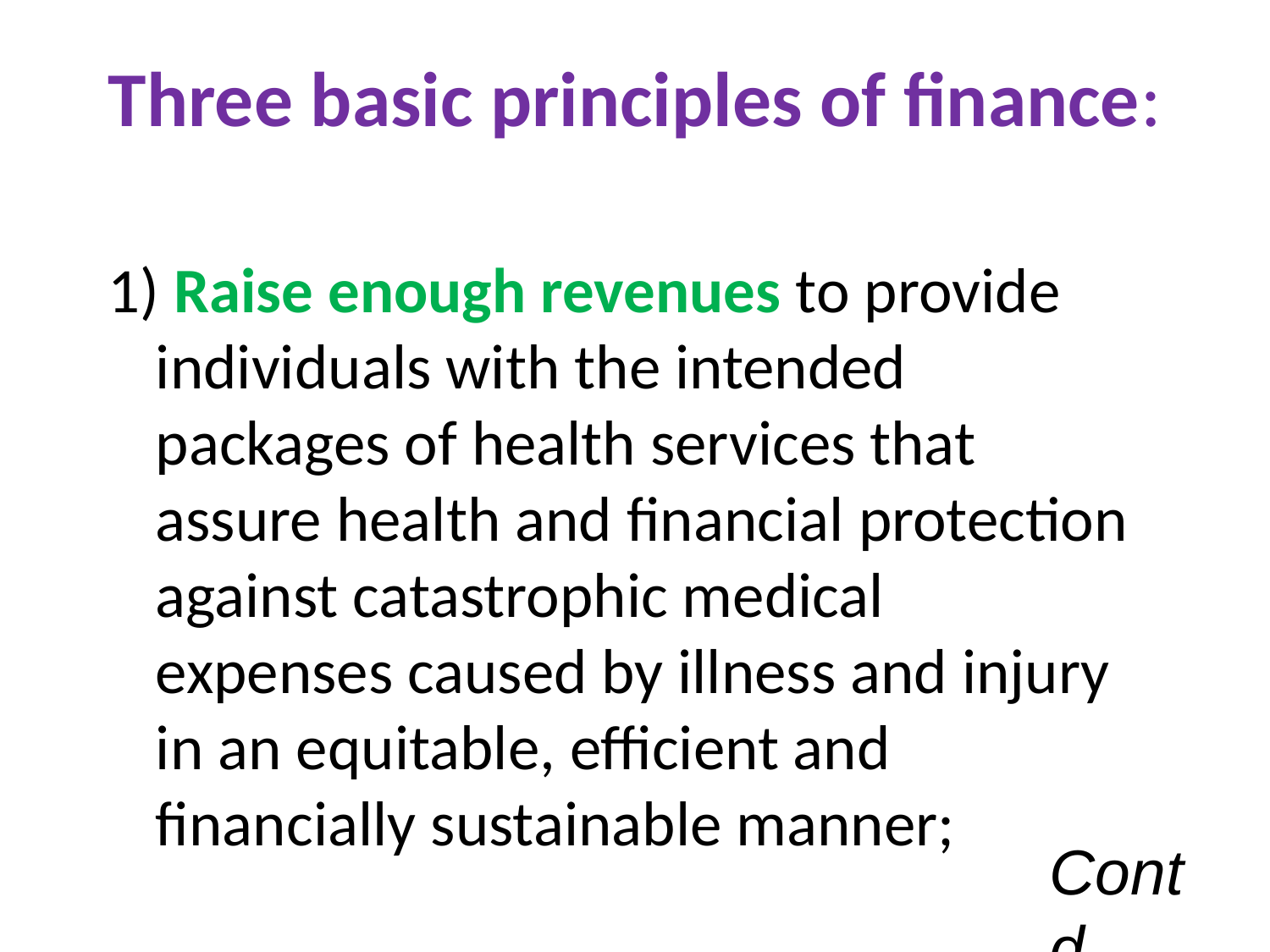

# Three basic principles of finance:
1) Raise enough revenues to provide individuals with the intended packages of health services that assure health and financial protection against catastrophic medical expenses caused by illness and injury in an equitable, efficient and financially sustainable manner;
Contd.